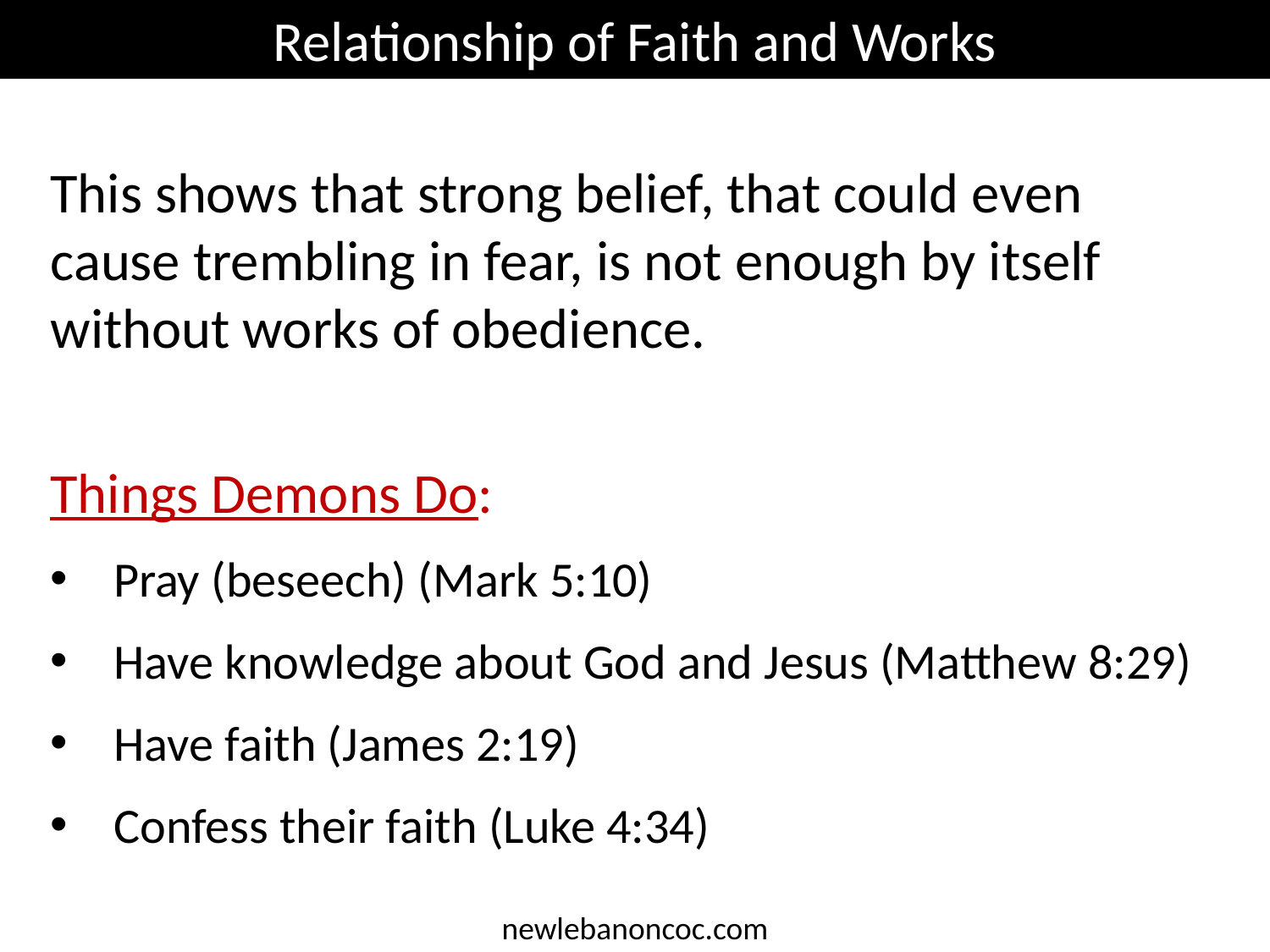

Relationship of Faith and Works
This shows that strong belief, that could even cause trembling in fear, is not enough by itself without works of obedience.

Things Demons Do:
Pray (beseech) (Mark 5:10)
Have knowledge about God and Jesus (Matthew 8:29)
Have faith (James 2:19)
Confess their faith (Luke 4:34)
newlebanoncoc.com